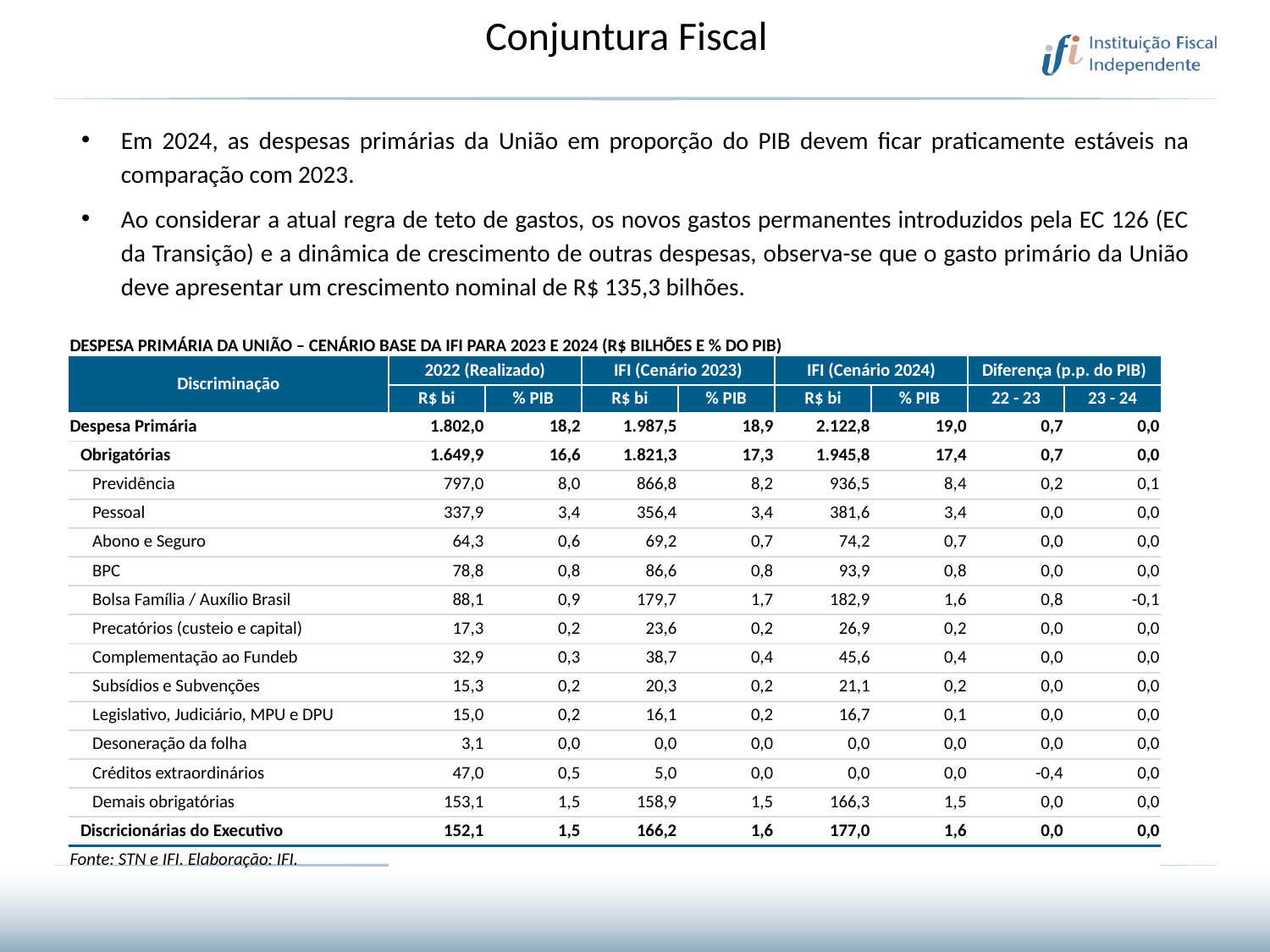

# Conjuntura Fiscal
Em 2024, as despesas primárias da União em proporção do PIB devem ficar praticamente estáveis na comparação com 2023.
Ao considerar a atual regra de teto de gastos, os novos gastos permanentes introduzidos pela EC 126 (EC da Transição) e a dinâmica de crescimento de outras despesas, observa-se que o gasto primário da União deve apresentar um crescimento nominal de R$ 135,3 bilhões.
| DESPESA PRIMÁRIA DA UNIÃO – CENÁRIO BASE DA IFI PARA 2023 E 2024 (R$ BILHÕES E % DO PIB) |  |  |  |  |  |  |  |  |
| --- | --- | --- | --- | --- | --- | --- | --- | --- |
| Discriminação | 2022 (Realizado) |  | IFI (Cenário 2023) |  | IFI (Cenário 2024) |  | Diferença (p.p. do PIB) |  |
|  | R$ bi | % PIB | R$ bi | % PIB | R$ bi | % PIB | 22 - 23 | 23 - 24 |
| Despesa Primária | 1.802,0 | 18,2 | 1.987,5 | 18,9 | 2.122,8 | 19,0 | 0,7 | 0,0 |
| Obrigatórias | 1.649,9 | 16,6 | 1.821,3 | 17,3 | 1.945,8 | 17,4 | 0,7 | 0,0 |
| Previdência | 797,0 | 8,0 | 866,8 | 8,2 | 936,5 | 8,4 | 0,2 | 0,1 |
| Pessoal | 337,9 | 3,4 | 356,4 | 3,4 | 381,6 | 3,4 | 0,0 | 0,0 |
| Abono e Seguro | 64,3 | 0,6 | 69,2 | 0,7 | 74,2 | 0,7 | 0,0 | 0,0 |
| BPC | 78,8 | 0,8 | 86,6 | 0,8 | 93,9 | 0,8 | 0,0 | 0,0 |
| Bolsa Família / Auxílio Brasil | 88,1 | 0,9 | 179,7 | 1,7 | 182,9 | 1,6 | 0,8 | -0,1 |
| Precatórios (custeio e capital) | 17,3 | 0,2 | 23,6 | 0,2 | 26,9 | 0,2 | 0,0 | 0,0 |
| Complementação ao Fundeb | 32,9 | 0,3 | 38,7 | 0,4 | 45,6 | 0,4 | 0,0 | 0,0 |
| Subsídios e Subvenções | 15,3 | 0,2 | 20,3 | 0,2 | 21,1 | 0,2 | 0,0 | 0,0 |
| Legislativo, Judiciário, MPU e DPU | 15,0 | 0,2 | 16,1 | 0,2 | 16,7 | 0,1 | 0,0 | 0,0 |
| Desoneração da folha | 3,1 | 0,0 | 0,0 | 0,0 | 0,0 | 0,0 | 0,0 | 0,0 |
| Créditos extraordinários | 47,0 | 0,5 | 5,0 | 0,0 | 0,0 | 0,0 | -0,4 | 0,0 |
| Demais obrigatórias | 153,1 | 1,5 | 158,9 | 1,5 | 166,3 | 1,5 | 0,0 | 0,0 |
| Discricionárias do Executivo | 152,1 | 1,5 | 166,2 | 1,6 | 177,0 | 1,6 | 0,0 | 0,0 |
| Fonte: STN e IFI. Elaboração: IFI. |  |  |  |  |  |  |  |  |